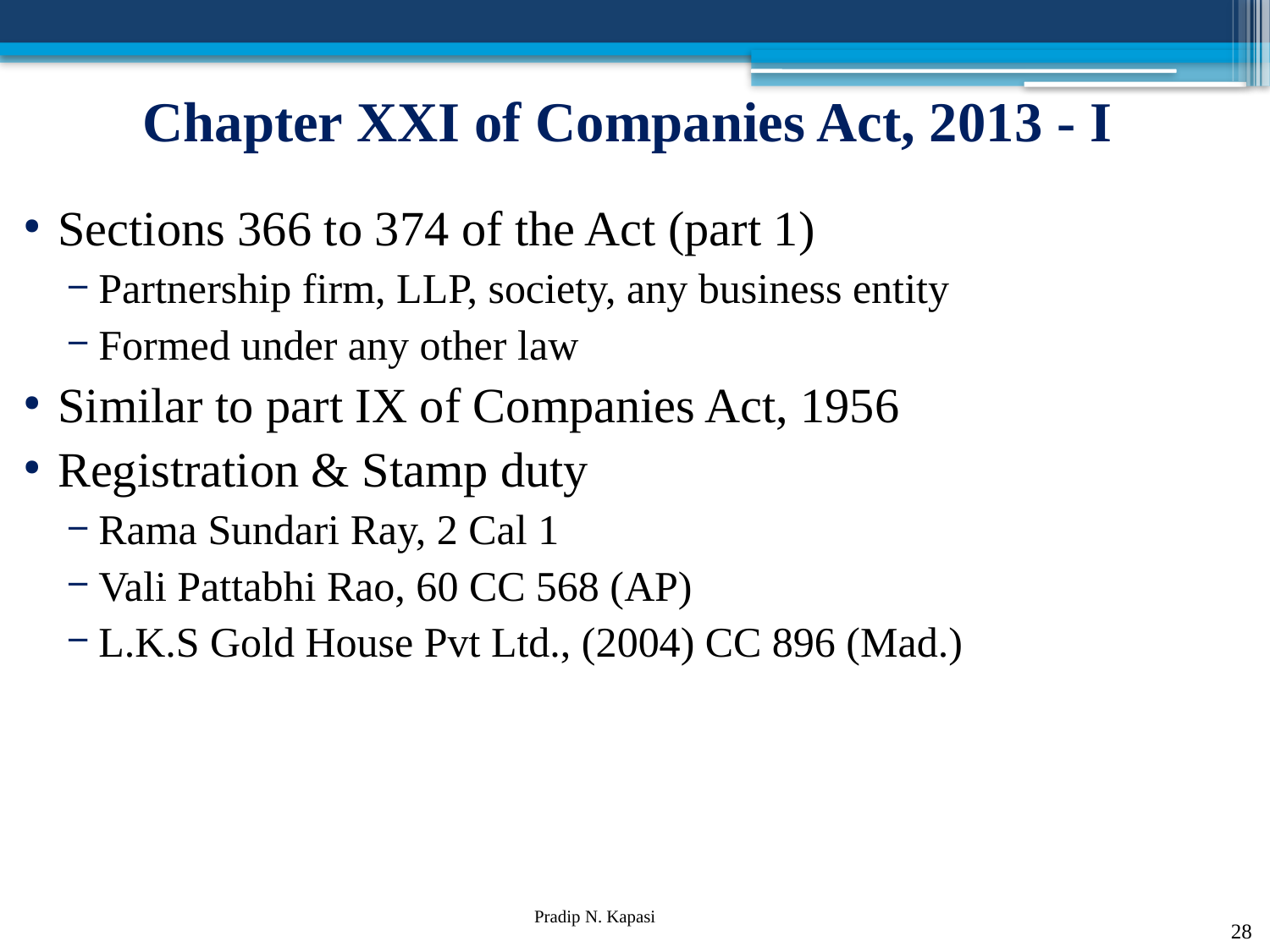

# Chapter XXI of Companies Act, 2013 - I
Sections 366 to 374 of the Act (part 1)
Partnership firm, LLP, society, any business entity
Formed under any other law
Similar to part IX of Companies Act, 1956
Registration & Stamp duty
Rama Sundari Ray, 2 Cal 1
Vali Pattabhi Rao, 60 CC 568 (AP)
L.K.S Gold House Pvt Ltd., (2004) CC 896 (Mad.)
28
Pradip N. Kapasi                                                         Chartered Accountant